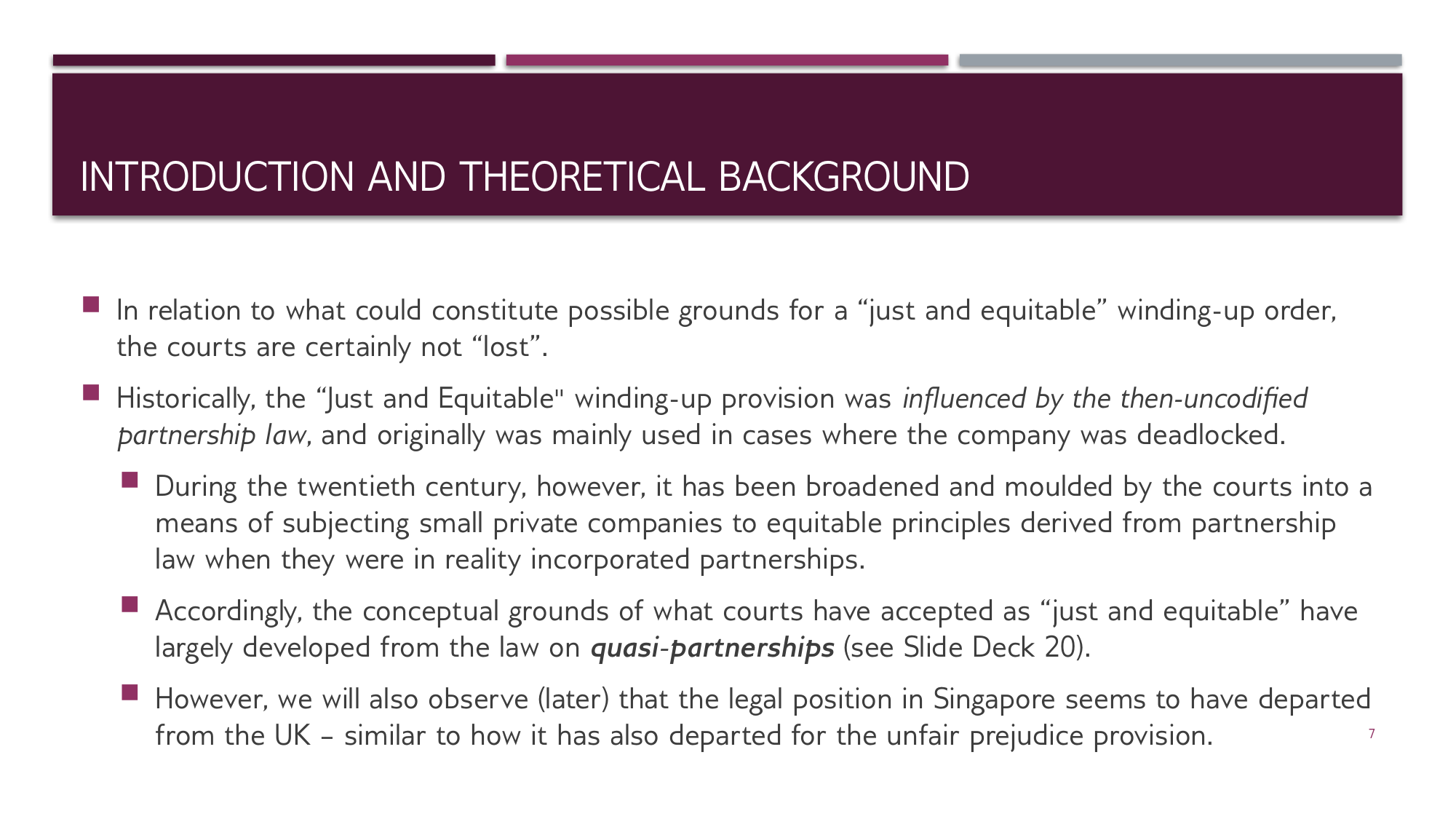

# Introduction and theoretical background
In relation to what could constitute possible grounds for a “just and equitable” winding-up order, the courts are certainly not “lost”.
Historically, the “Just and Equitable" winding-up provision was influenced by the then-uncodified partnership law, and originally was mainly used in cases where the company was deadlocked.
During the twentieth century, however, it has been broadened and moulded by the courts into a means of subjecting small private companies to equitable principles derived from partnership law when they were in reality incorporated partnerships.
Accordingly, the conceptual grounds of what courts have accepted as “just and equitable” have largely developed from the law on quasi-partnerships (see Slide Deck 20).
However, we will also observe (later) that the legal position in Singapore seems to have departed from the UK – similar to how it has also departed for the unfair prejudice provision.
7